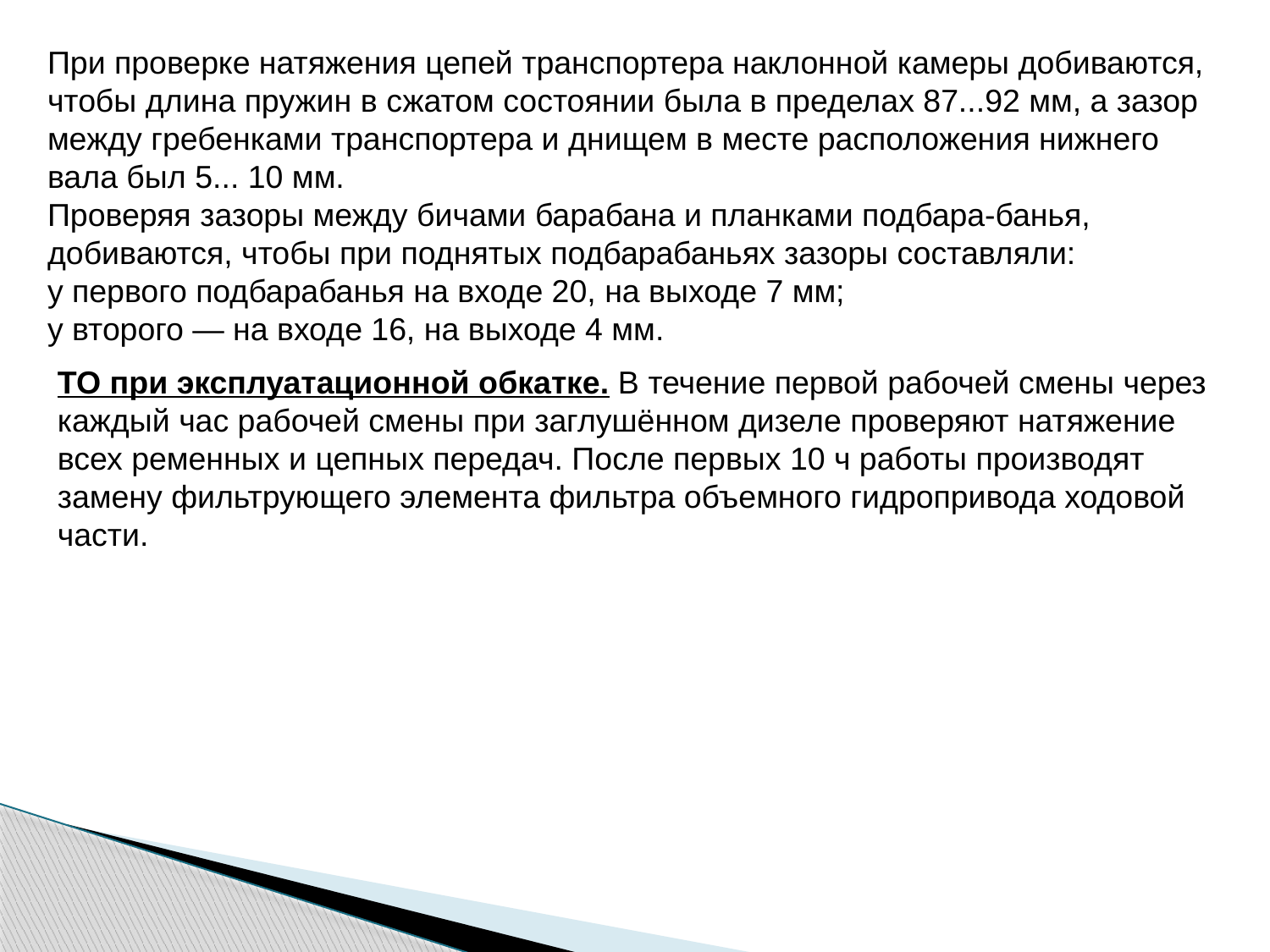

При проверке натяжения цепей транспортера наклонной камеры добиваются, чтобы длина пружин в сжатом состоянии была в пределах 87...92 мм, а зазор между гребенками транспортера и днищем в месте расположения нижнего вала был 5... 10 мм. 
Проверяя зазоры между бичами барабана и планками подбара-банья, добиваются, чтобы при поднятых подбарабаньях зазоры составляли:
у первого подбарабанья на входе 20, на выходе 7 мм; 
у второго — на входе 16, на выходе 4 мм.
ТО при эксплуатационной обкатке. В течение первой рабочей смены через каждый час рабочей смены при заглушённом дизеле проверяют натяжение всех ременных и цепных передач. После первых 10 ч работы производят замену фильтрующего элемента фильтра объемного гидропривода ходовой части.